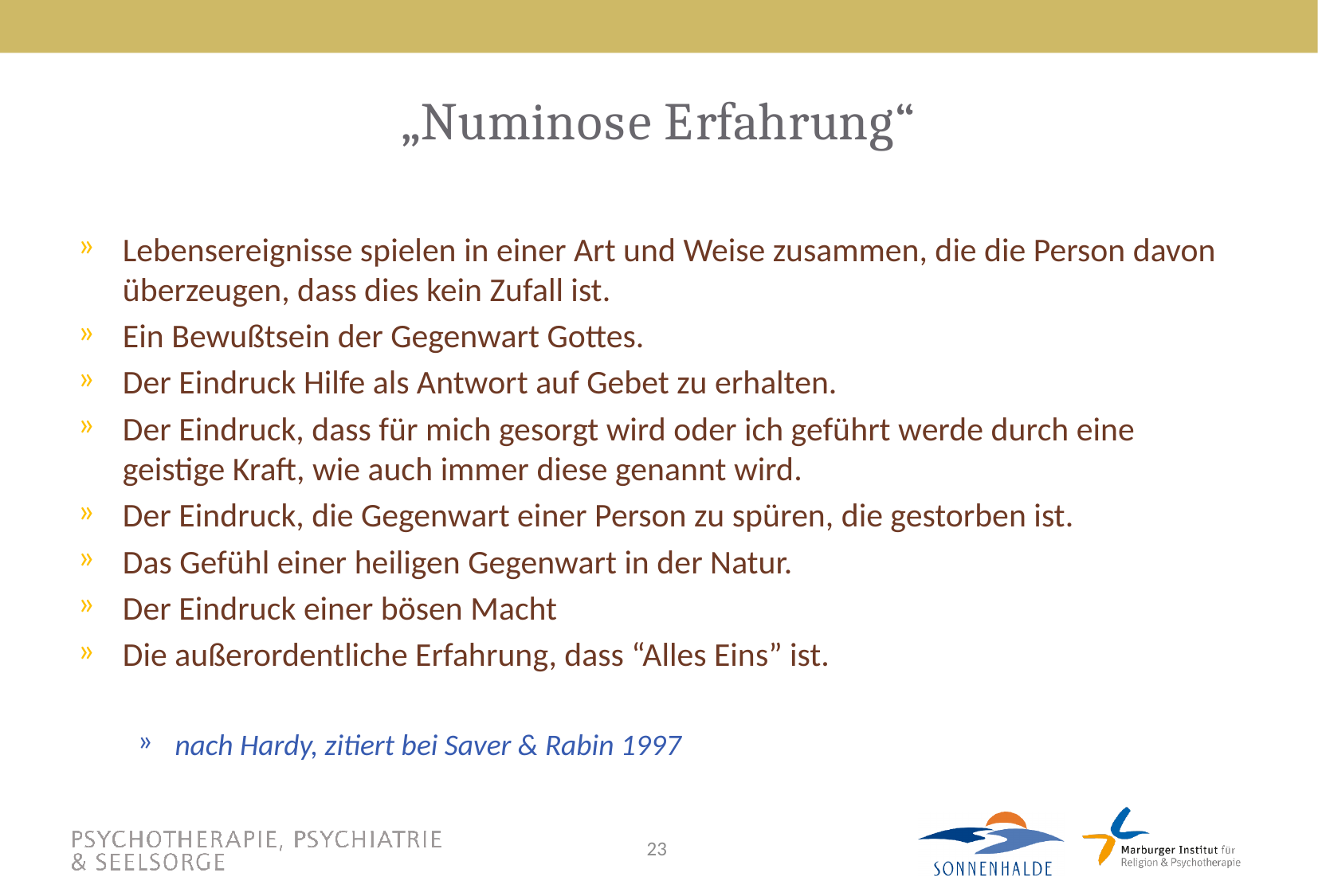

# „Numinose Erfahrung“
Lebensereignisse spielen in einer Art und Weise zusammen, die die Person davon überzeugen, dass dies kein Zufall ist.
Ein Bewußtsein der Gegenwart Gottes.
Der Eindruck Hilfe als Antwort auf Gebet zu erhalten.
Der Eindruck, dass für mich gesorgt wird oder ich geführt werde durch eine geistige Kraft, wie auch immer diese genannt wird.
Der Eindruck, die Gegenwart einer Person zu spüren, die gestorben ist.
Das Gefühl einer heiligen Gegenwart in der Natur.
Der Eindruck einer bösen Macht
Die außerordentliche Erfahrung, dass “Alles Eins” ist.

nach Hardy, zitiert bei Saver & Rabin 1997